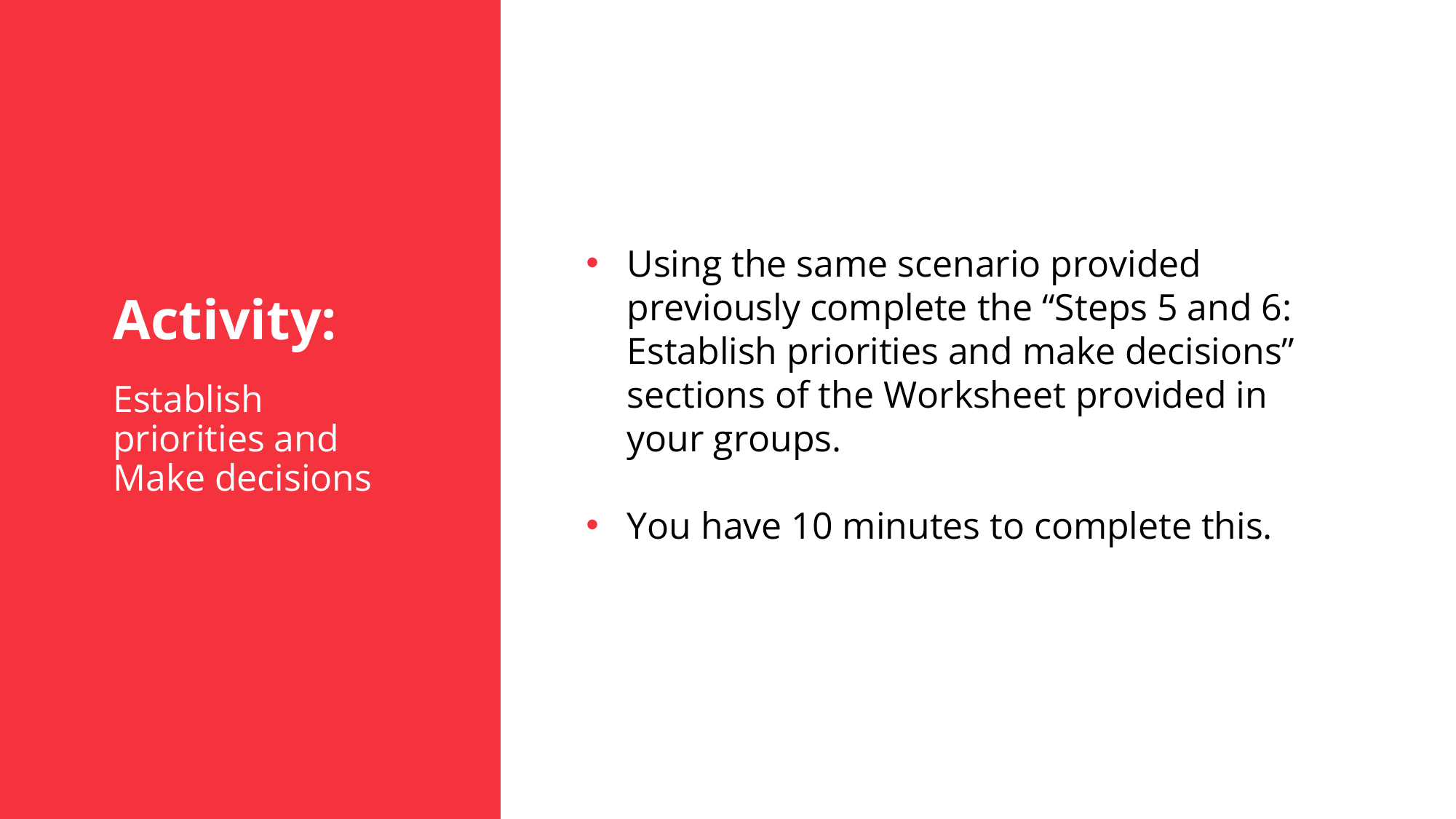

Activity:

Establish priorities and Make decisions
Using the same scenario provided previously complete the “Steps 5 and 6: Establish priorities and make decisions” sections of the Worksheet provided in your groups.

You have 10 minutes to complete this.